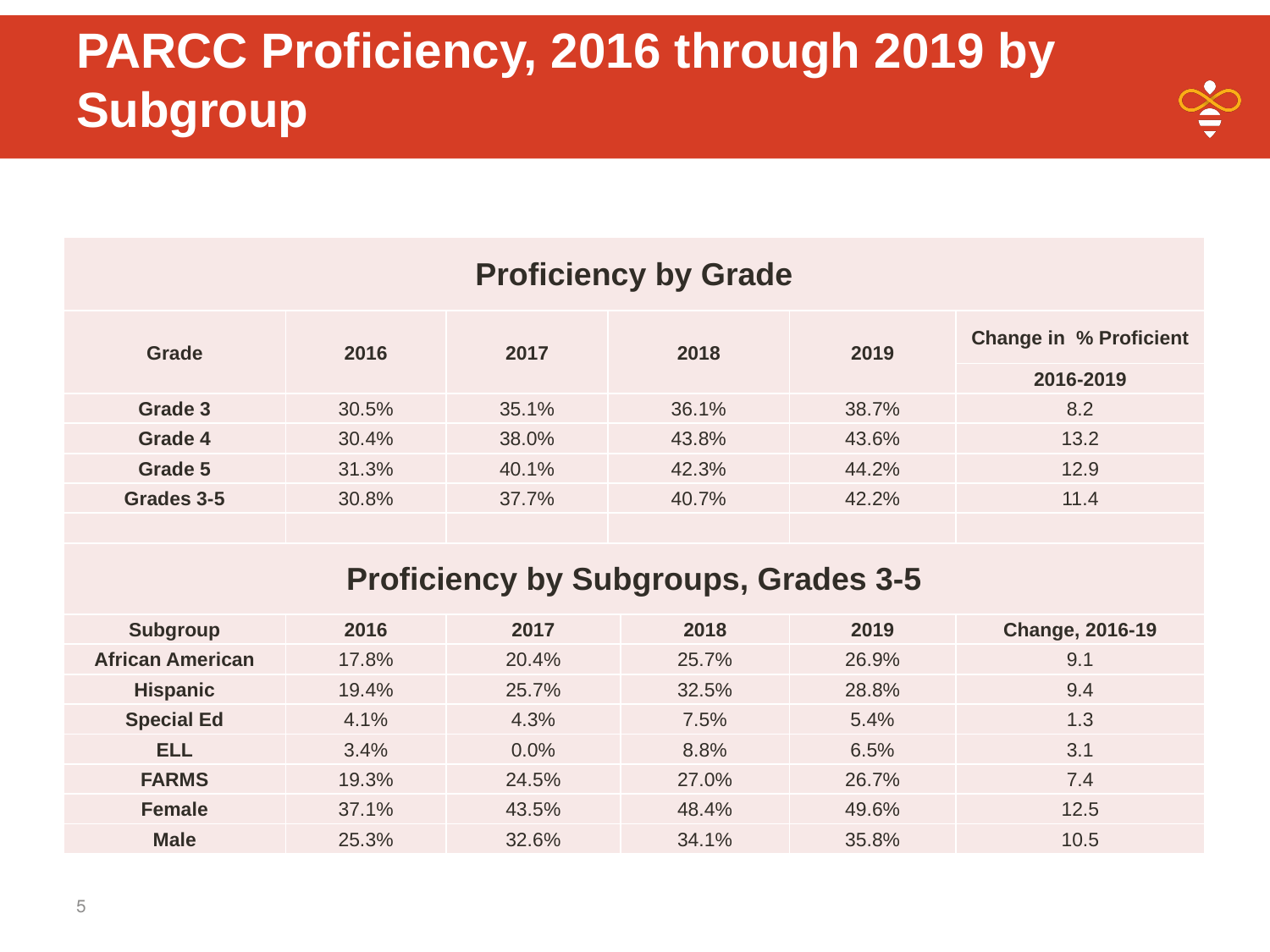

# PARCC Proficiency, 2016 through 2019 by Subgroup
| Proficiency by Grade |  |  |  |  |  |  |
| --- | --- | --- | --- | --- | --- | --- |
| Grade | 2016 | 2017 | 2018 |  | 2019 | Change in % Proficient |
|  |  |  |  |  |  | 2016-2019 |
| Grade 3 | 30.5% | 35.1% | 36.1% |  | 38.7% | 8.2 |
| Grade 4 | 30.4% | 38.0% | 43.8% |  | 43.6% | 13.2 |
| Grade 5 | 31.3% | 40.1% | 42.3% |  | 44.2% | 12.9 |
| Grades 3-5 | 30.8% | 37.7% | 40.7% |  | 42.2% | 11.4 |
|  |  |  |  |  |  |  |
| Proficiency by Subgroups, Grades 3-5 |  |  |  |  |  |  |
| Subgroup | 2016 | 2017 |  | 2018 | 2019 | Change, 2016-19 |
| African American | 17.8% | 20.4% |  | 25.7% | 26.9% | 9.1 |
| Hispanic | 19.4% | 25.7% |  | 32.5% | 28.8% | 9.4 |
| Special Ed | 4.1% | 4.3% |  | 7.5% | 5.4% | 1.3 |
| ELL | 3.4% | 0.0% |  | 8.8% | 6.5% | 3.1 |
| FARMS | 19.3% | 24.5% |  | 27.0% | 26.7% | 7.4 |
| Female | 37.1% | 43.5% |  | 48.4% | 49.6% | 12.5 |
| Male | 25.3% | 32.6% |  | 34.1% | 35.8% | 10.5 |
5